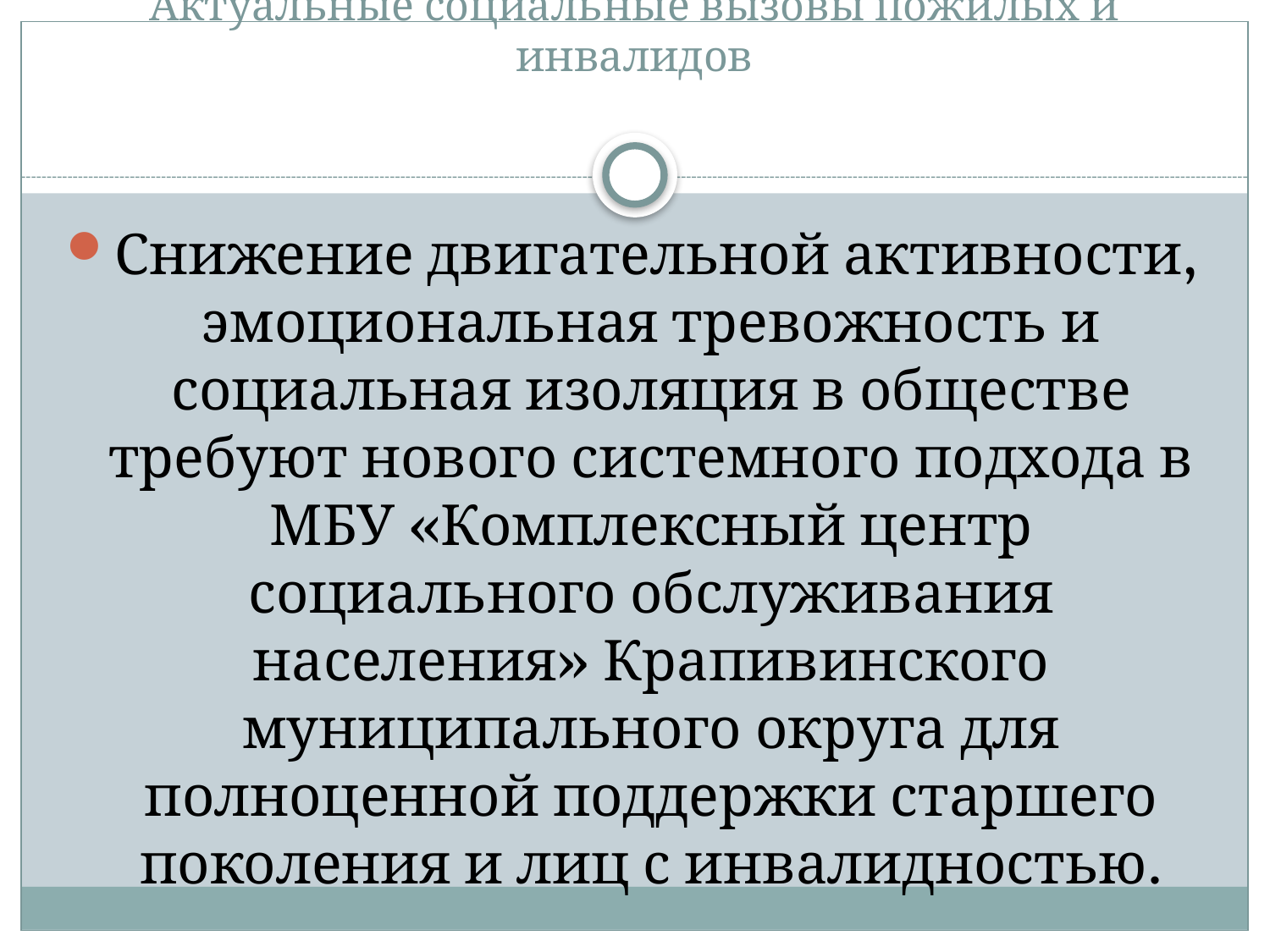

# Актуальные социальные вызовы пожилых и инвалидов
Снижение двигательной активности, эмоциональная тревожность и социальная изоляция в обществе требуют нового системного подхода в МБУ «Комплексный центр социального обслуживания населения» Крапивинского муниципального округа для полноценной поддержки старшего поколения и лиц с инвалидностью.